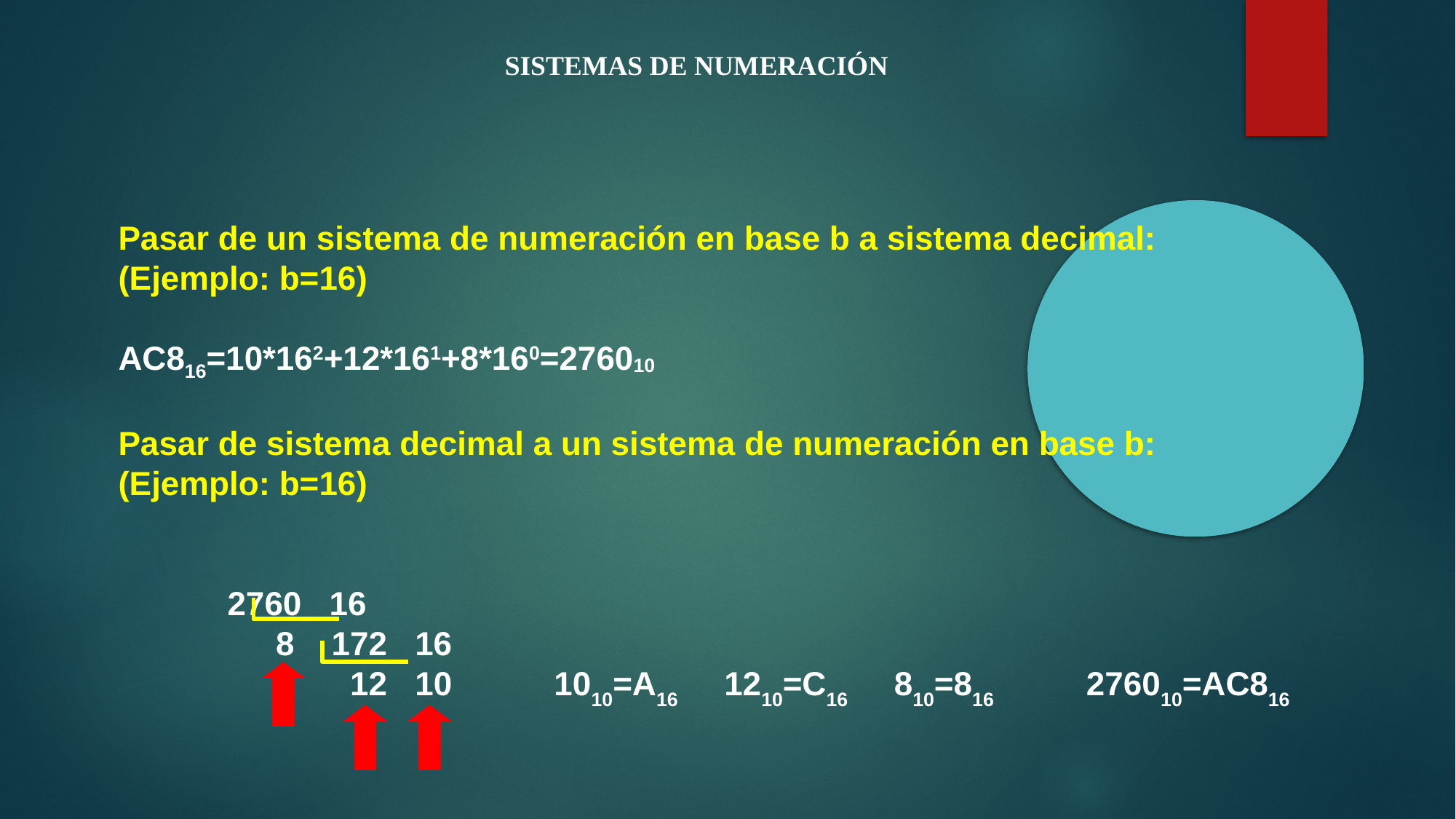

SISTEMAS DE NUMERACIÓN
Pasar de un sistema de numeración en base b a sistema decimal:
(Ejemplo: b=16)

AC816=10*162+12*161+8*160=276010

Pasar de sistema decimal a un sistema de numeración en base b:
(Ejemplo: b=16)

	2760   16
                 8    172   16
                         12   10           1010=A16     1210=C16     810=816          276010=AC816